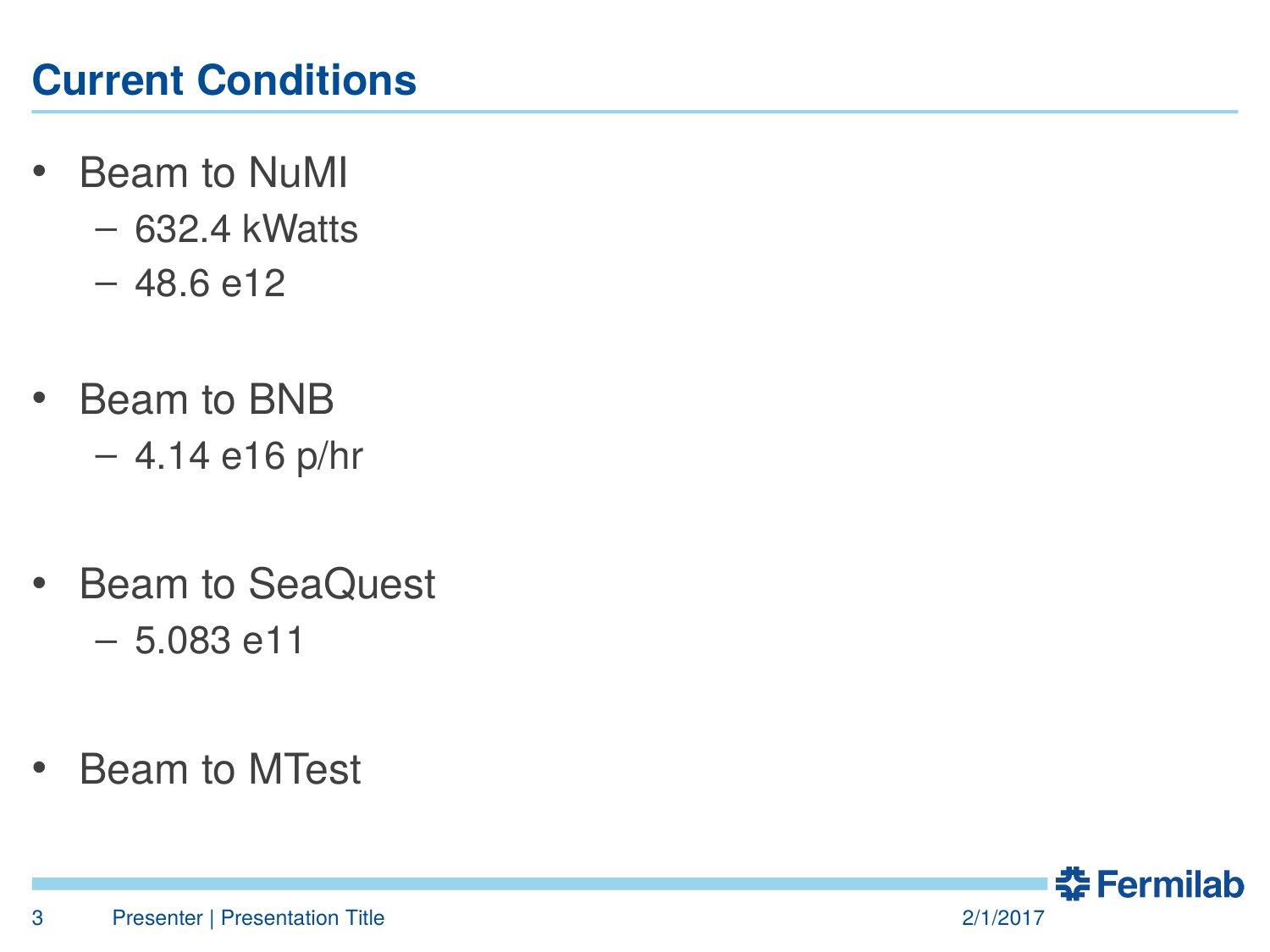

# Current Conditions
Beam to NuMI
632.4 kWatts
48.6 e12

Beam to BNB
4.14 e16 p/hr

Beam to SeaQuest
5.083 e11

Beam to MTest

3
Presenter | Presentation Title
2/1/2017